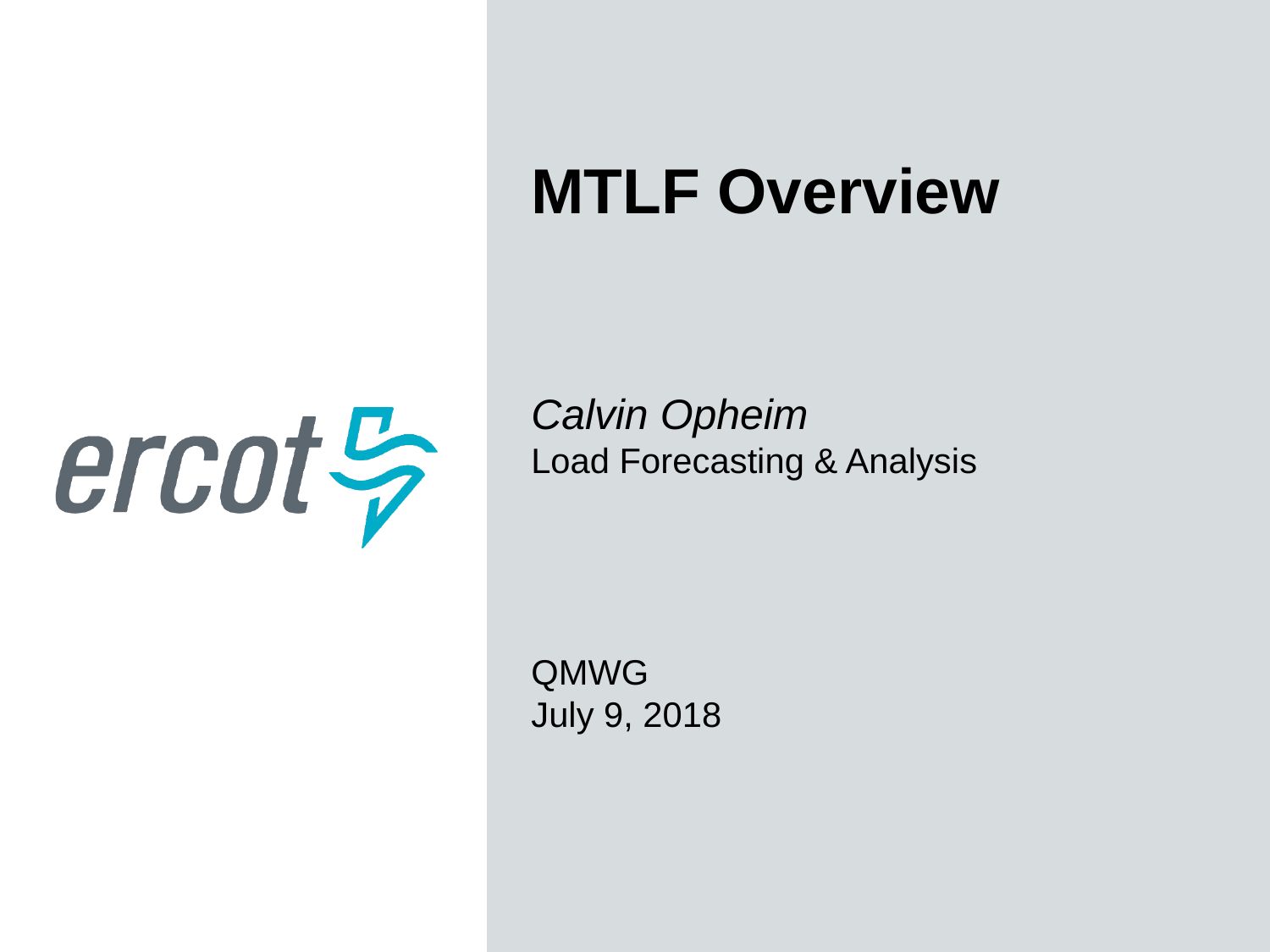

MTLF Overview

Calvin Opheim
Load Forecasting & Analysis

QMWG
July 9, 2018